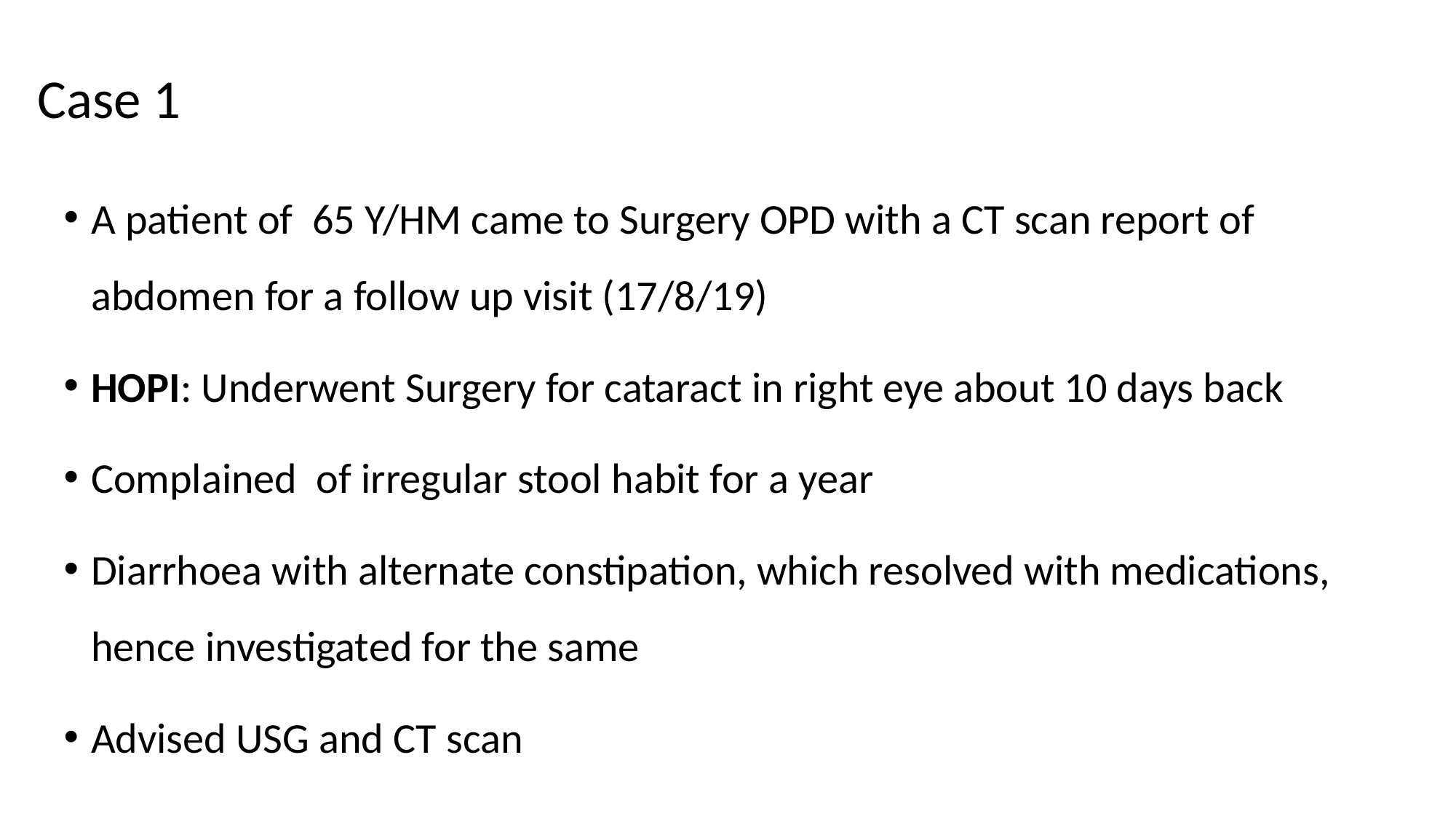

# Case 1
A patient of  65 Y/HM came to Surgery OPD with a CT scan report of abdomen for a follow up visit (17/8/19)
HOPI: Underwent Surgery for cataract in right eye about 10 days back
Complained  of irregular stool habit for a year
Diarrhoea with alternate constipation, which resolved with medications, hence investigated for the same
Advised USG and CT scan